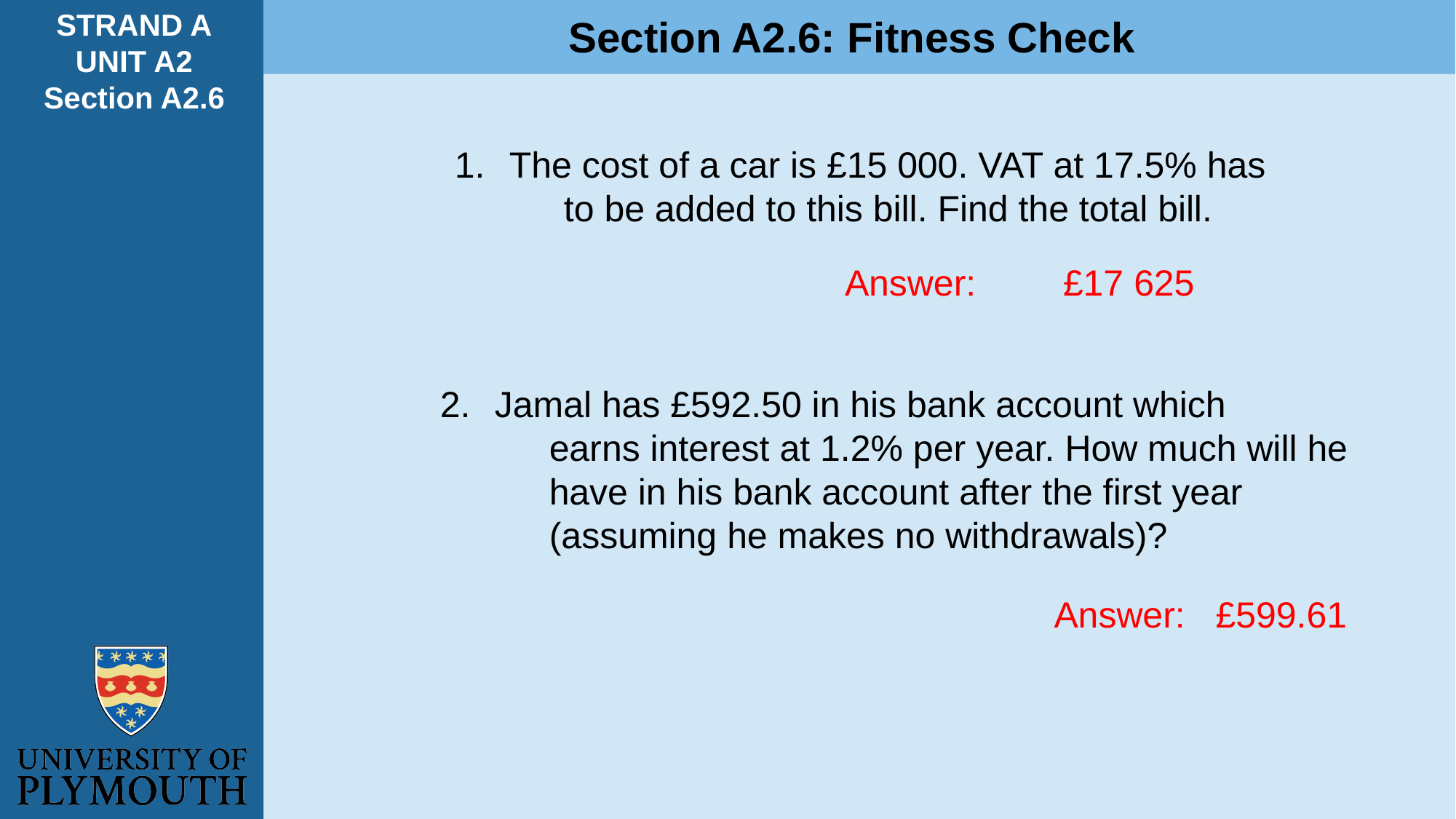

STRAND A
UNIT A2
Section A2.6
Section A2.6: Fitness Check
The cost of a car is £15 000. VAT at 17.5% has
	to be added to this bill. Find the total bill.
	Answer: 	£17 625

Jamal has £592.50 in his bank account which
	earns interest at 1.2% per year. How much will he
	have in his bank account after the first year
	(assuming he makes no withdrawals)?
						 	Answer:   £599.61